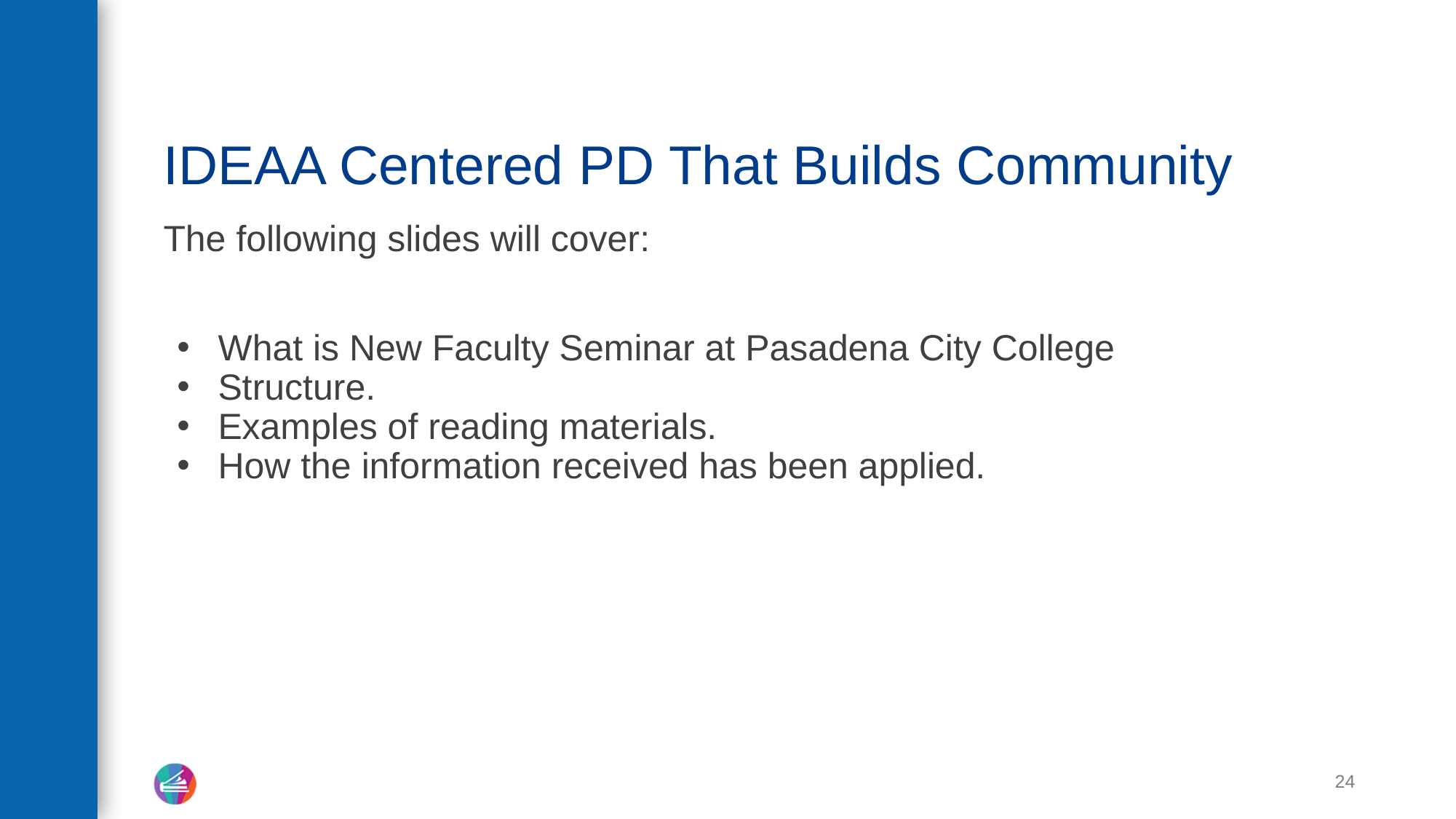

# IDEAA Centered PD That Builds Community
The following slides will cover:

What is New Faculty Seminar at Pasadena City College
Structure.
Examples of reading materials.
How the information received has been applied.
24